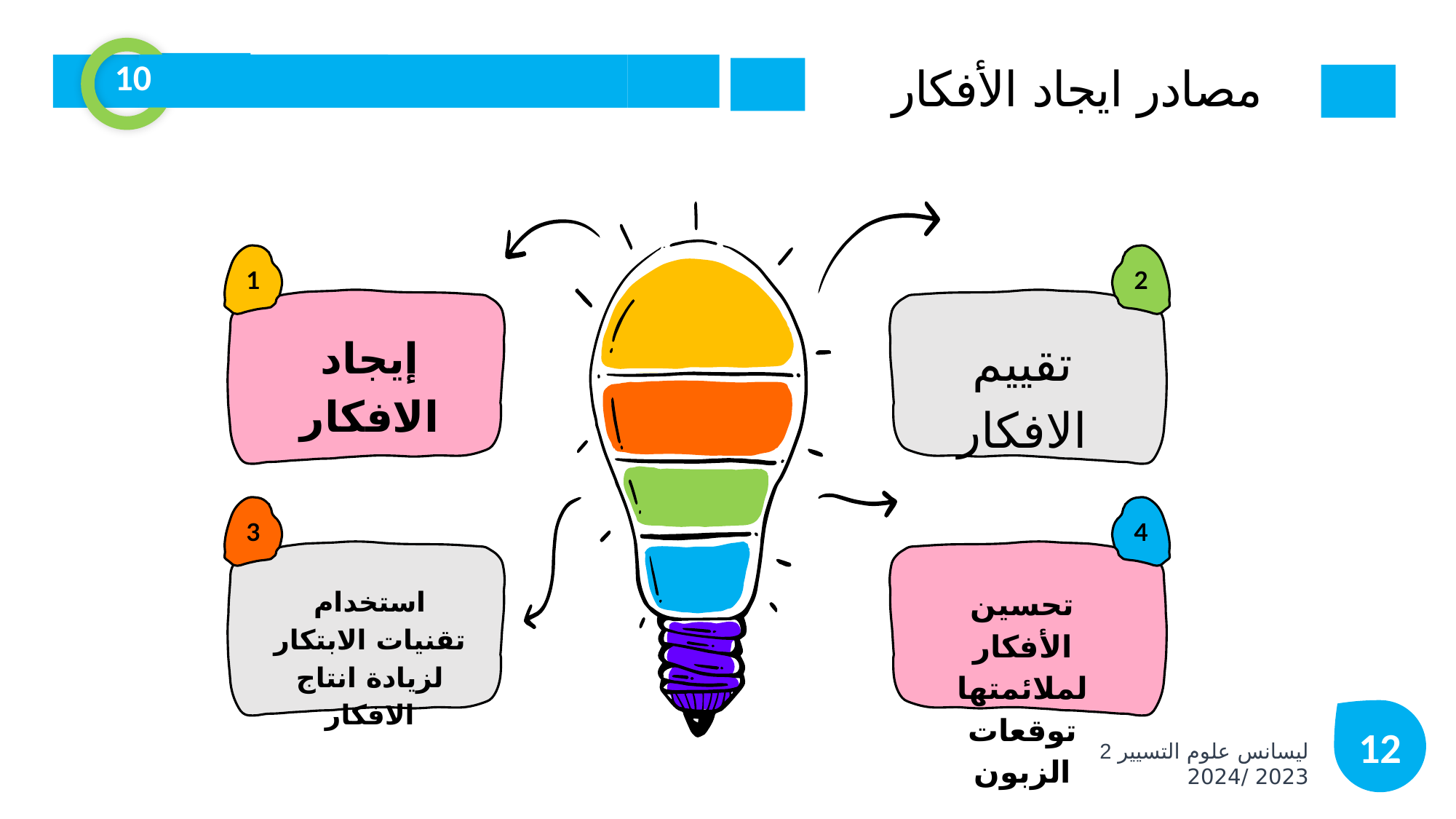

10
مصادر ايجاد الأفكار

1

2

إيجاد الافكار
تقييم الافكار

3

4

استخدام تقنيات الابتكار لزيادة انتاج الافكار
تحسين الأفكار لملائمتها توقعات الزبون
12

2 ليسانس علوم التسيير 2023 /2024